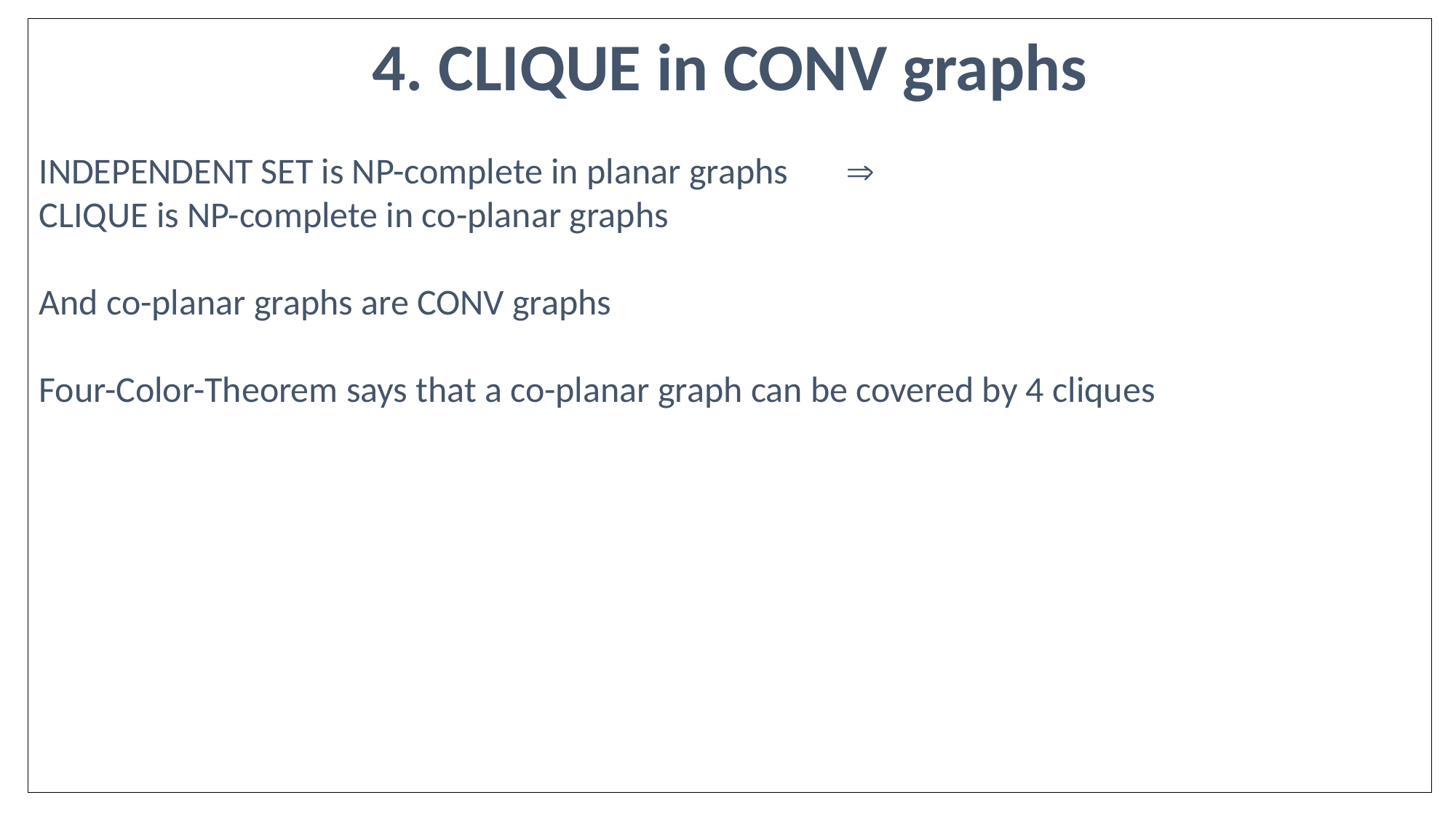

4. CLIQUE in CONV graphs

INDEPENDENT SET is NP-complete in planar graphs       ⇒
CLIQUE is NP-complete in co-planar graphs

And co-planar graphs are CONV graphs

Four-Color-Theorem says that a co-planar graph can be covered by 4 cliques
#